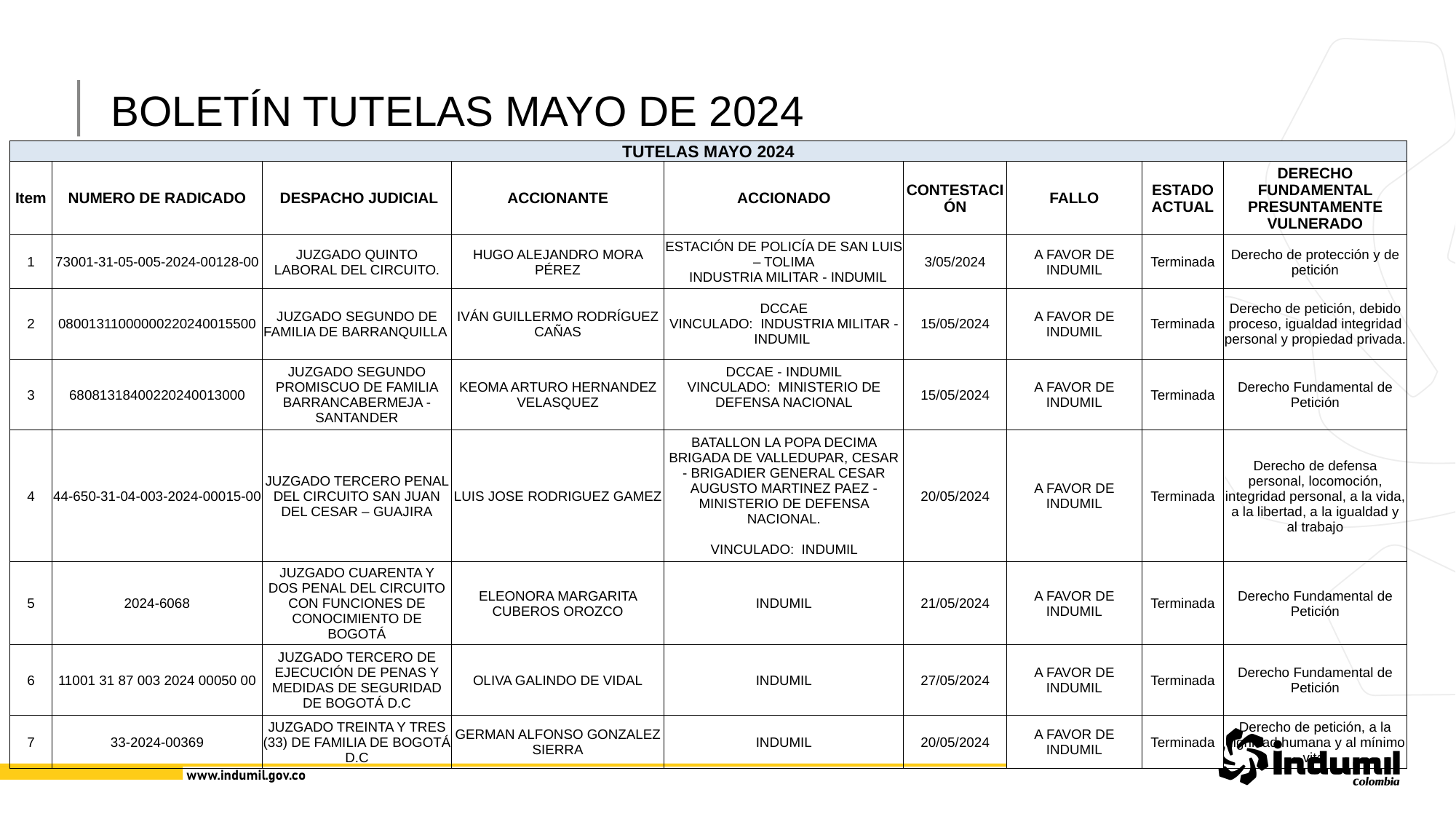

BOLETÍN TUTELAS MAYO DE 2024
| TUTELAS MAYO 2024 |  |  |  |  |  |  |  |  |
| --- | --- | --- | --- | --- | --- | --- | --- | --- |
| Item | NUMERO DE RADICADO | DESPACHO JUDICIAL | ACCIONANTE | ACCIONADO | CONTESTACIÓN | FALLO | ESTADO ACTUAL | DERECHO FUNDAMENTAL PRESUNTAMENTE VULNERADO |
| 1 | 73001-31-05-005-2024-00128-00 | JUZGADO QUINTO LABORAL DEL CIRCUITO. | HUGO ALEJANDRO MORA PÉREZ | ESTACIÓN DE POLICÍA DE SAN LUIS – TOLIMA INDUSTRIA MILITAR - INDUMIL | 3/05/2024 | A FAVOR DE INDUMIL | Terminada | Derecho de protección y de petición |
| 2 | 08001311000000220240015500 | JUZGADO SEGUNDO DE FAMILIA DE BARRANQUILLA | IVÁN GUILLERMO RODRÍGUEZ CAÑAS | DCCAE VINCULADO: INDUSTRIA MILITAR - INDUMIL | 15/05/2024 | A FAVOR DE INDUMIL | Terminada | Derecho de petición, debido proceso, igualdad integridad personal y propiedad privada. |
| 3 | 68081318400220240013000 | JUZGADO SEGUNDO PROMISCUO DE FAMILIA BARRANCABERMEJA - SANTANDER | KEOMA ARTURO HERNANDEZ VELASQUEZ | DCCAE - INDUMIL VINCULADO: MINISTERIO DE DEFENSA NACIONAL | 15/05/2024 | A FAVOR DE INDUMIL | Terminada | Derecho Fundamental de Petición |
| 4 | 44-650-31-04-003-2024-00015-00 | JUZGADO TERCERO PENAL DEL CIRCUITO SAN JUAN DEL CESAR – GUAJIRA | LUIS JOSE RODRIGUEZ GAMEZ | BATALLON LA POPA DECIMA BRIGADA DE VALLEDUPAR, CESAR - BRIGADIER GENERAL CESAR AUGUSTO MARTINEZ PAEZ - MINISTERIO DE DEFENSA NACIONAL. VINCULADO: INDUMIL | 20/05/2024 | A FAVOR DE INDUMIL | Terminada | Derecho de defensa personal, locomoción, integridad personal, a la vida, a la libertad, a la igualdad y al trabajo |
| 5 | 2024-6068 | JUZGADO CUARENTA Y DOS PENAL DEL CIRCUITO CON FUNCIONES DE CONOCIMIENTO DE BOGOTÁ | ELEONORA MARGARITA CUBEROS OROZCO | INDUMIL | 21/05/2024 | A FAVOR DE INDUMIL | Terminada | Derecho Fundamental de Petición |
| 6 | 11001 31 87 003 2024 00050 00 | JUZGADO TERCERO DE EJECUCIÓN DE PENAS Y MEDIDAS DE SEGURIDAD DE BOGOTÁ D.C | OLIVA GALINDO DE VIDAL | INDUMIL | 27/05/2024 | A FAVOR DE INDUMIL | Terminada | Derecho Fundamental de Petición |
| 7 | 33-2024-00369 | JUZGADO TREINTA Y TRES (33) DE FAMILIA DE BOGOTÁ D.C | GERMAN ALFONSO GONZALEZ SIERRA | INDUMIL | 20/05/2024 | A FAVOR DE INDUMIL | Terminada | Derecho de petición, a la dignidad humana y al mínimo vital |